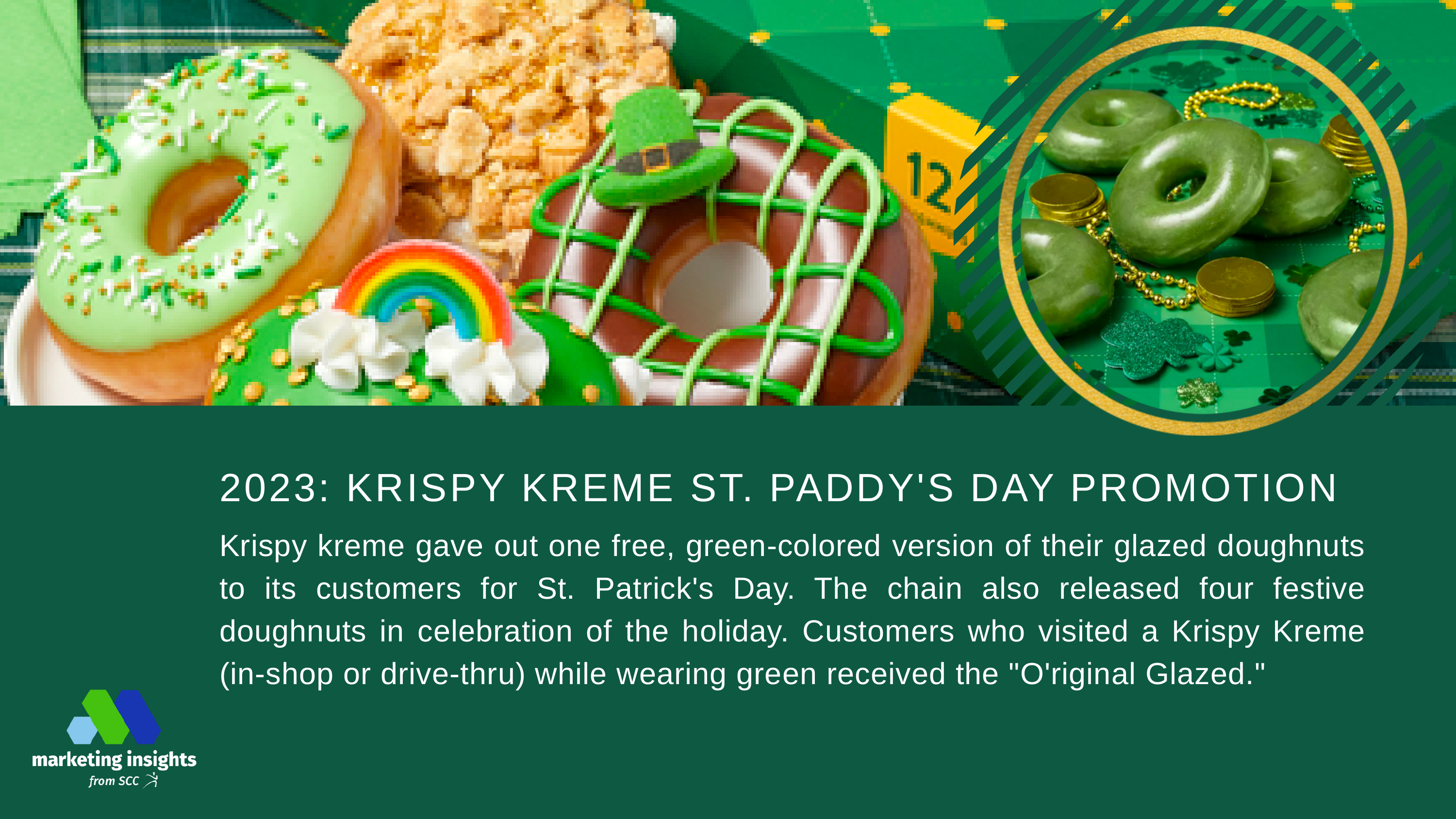

2023: KRISPY KREME ST. PADDY'S DAY PROMOTION
Krispy kreme gave out one free, green-colored version of their glazed doughnuts to its customers for St. Patrick's Day. The chain also released four festive doughnuts in celebration of the holiday. Customers who visited a Krispy Kreme (in-shop or drive-thru) while wearing green received the "O'riginal Glazed."